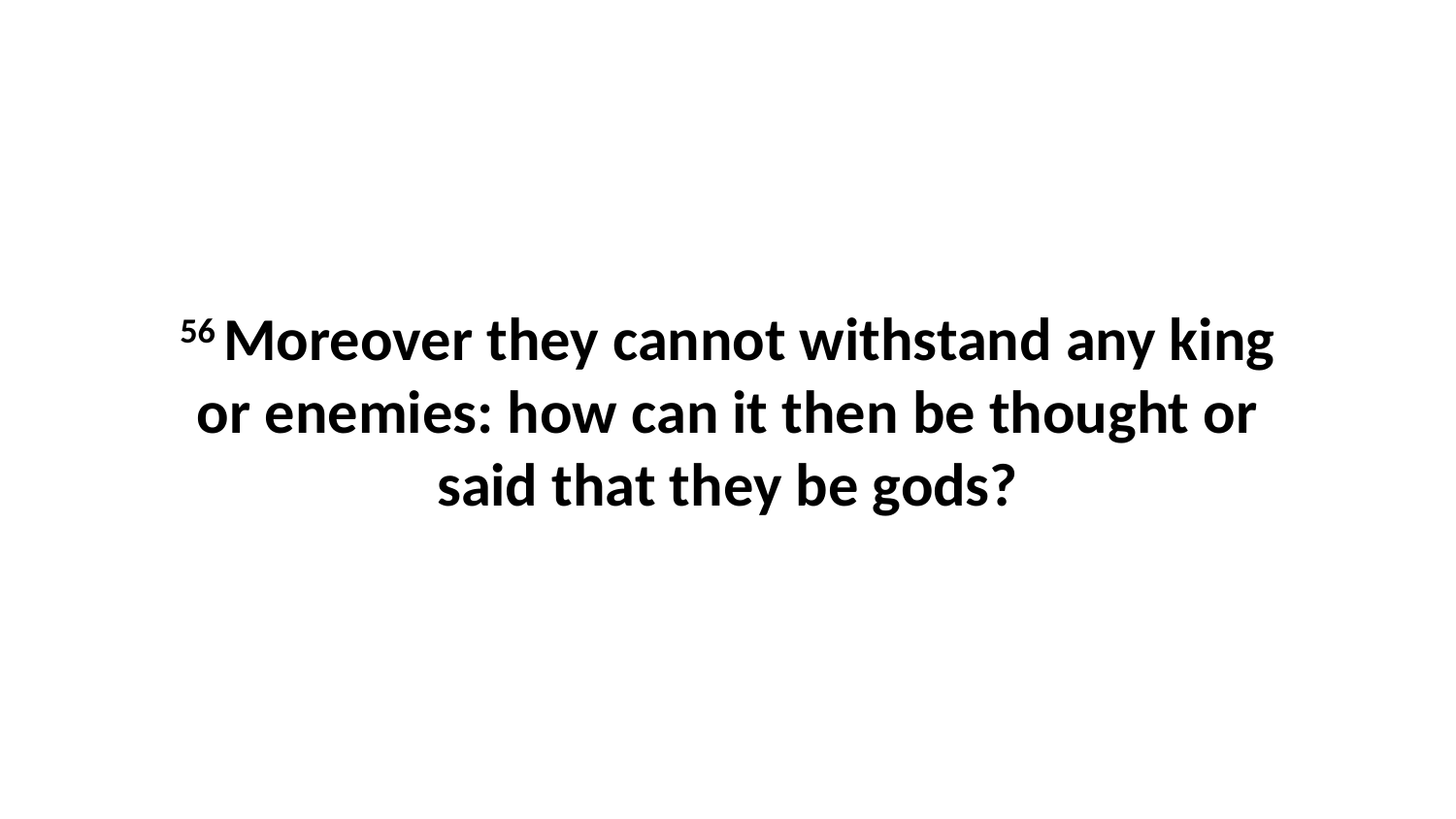

56 Moreover they cannot withstand any king or enemies: how can it then be thought or said that they be gods?